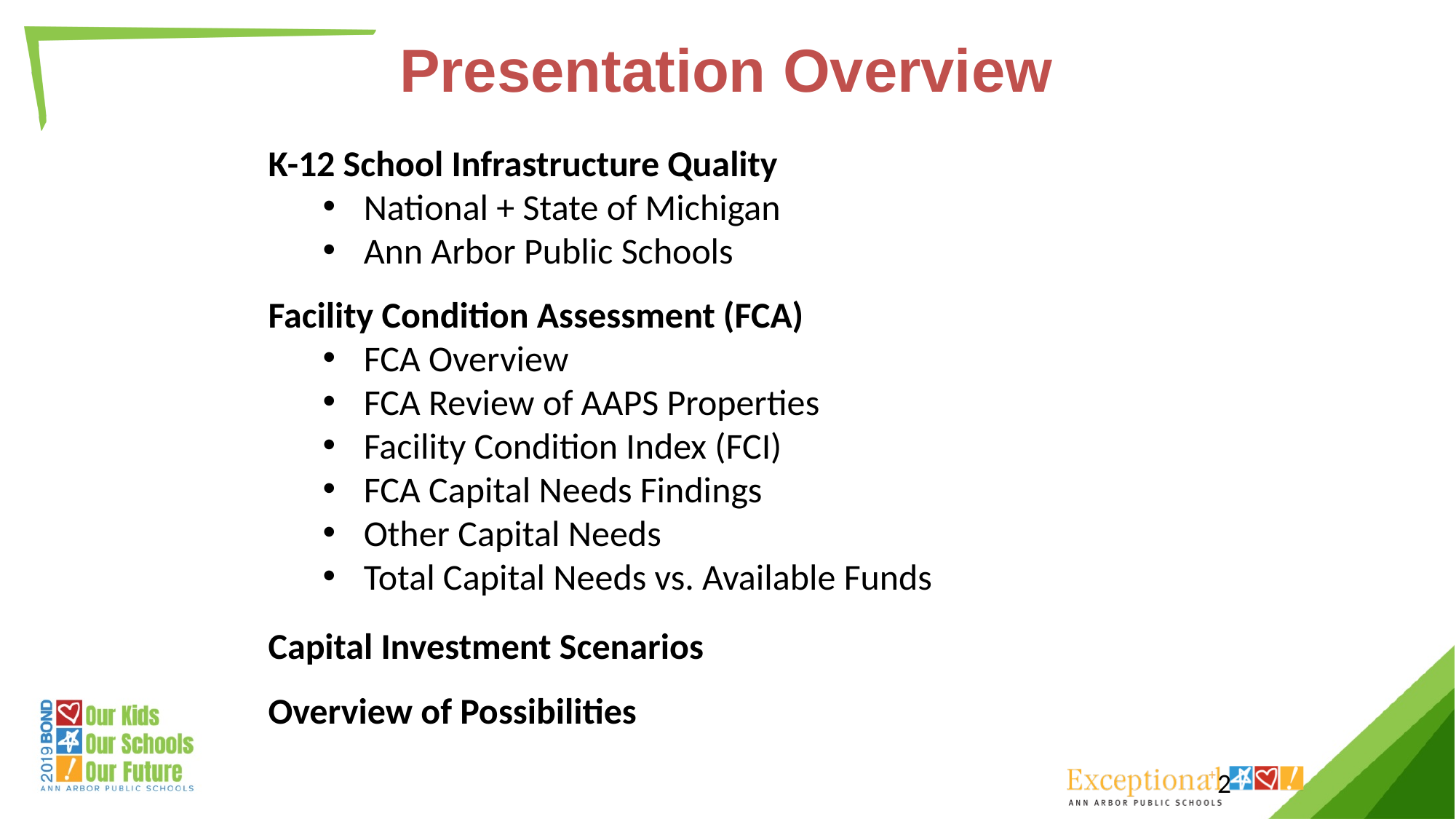

# Presentation Overview
K-12 School Infrastructure Quality
National + State of Michigan
Ann Arbor Public Schools

Facility Condition Assessment (FCA)
FCA Overview
FCA Review of AAPS Properties
Facility Condition Index (FCI)
FCA Capital Needs Findings
Other Capital Needs
Total Capital Needs vs. Available Funds

Capital Investment Scenarios

Overview of Possibilities
2